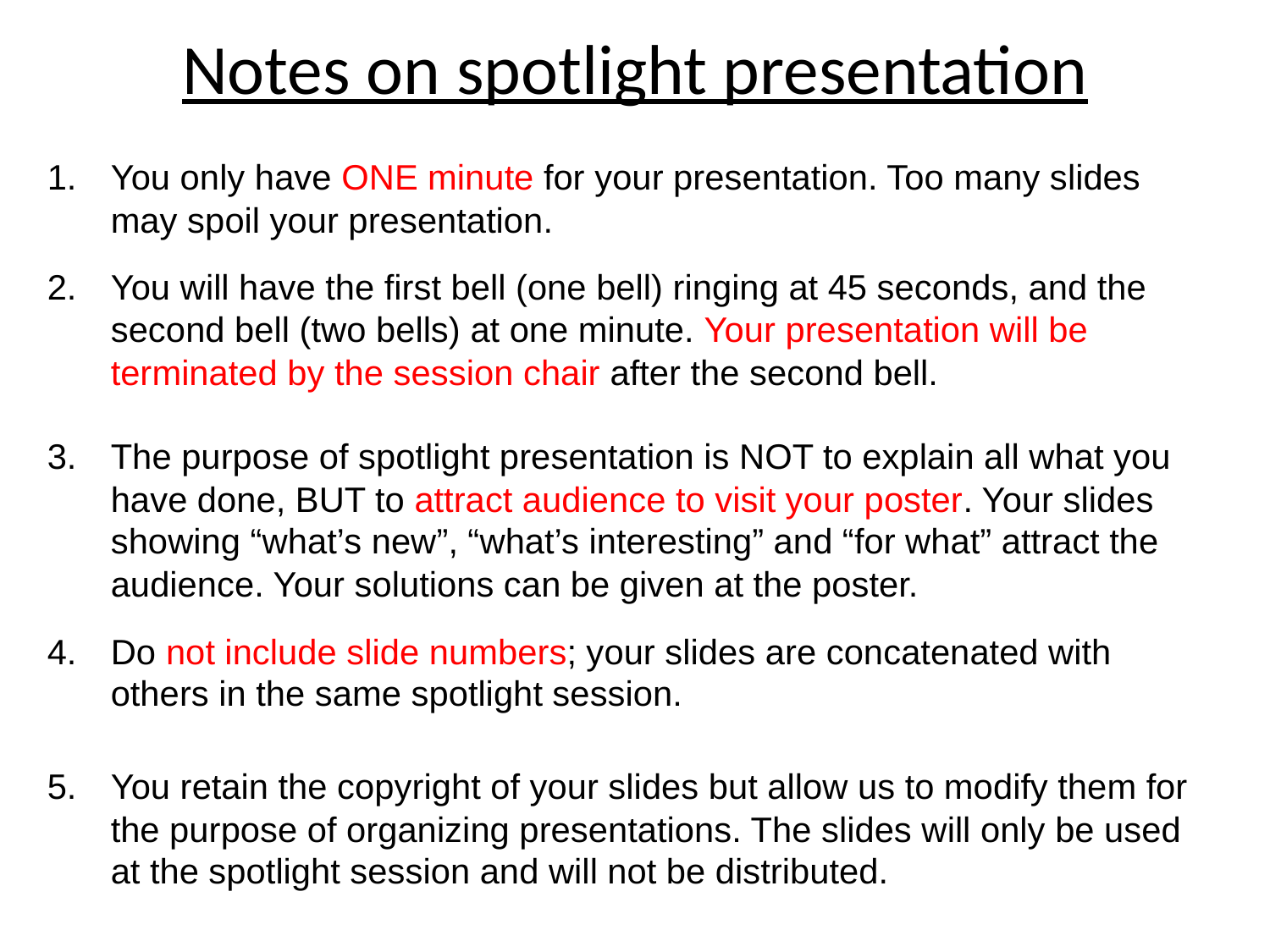

Notes on spotlight presentation
You only have ONE minute for your presentation. Too many slides may spoil your presentation.
You will have the first bell (one bell) ringing at 45 seconds, and the second bell (two bells) at one minute. Your presentation will be terminated by the session chair after the second bell.

The purpose of spotlight presentation is NOT to explain all what you have done, BUT to attract audience to visit your poster. Your slides showing “what’s new”, “what’s interesting” and “for what” attract the audience. Your solutions can be given at the poster.

Do not include slide numbers; your slides are concatenated with others in the same spotlight session.

You retain the copyright of your slides but allow us to modify them for the purpose of organizing presentations. The slides will only be used at the spotlight session and will not be distributed.